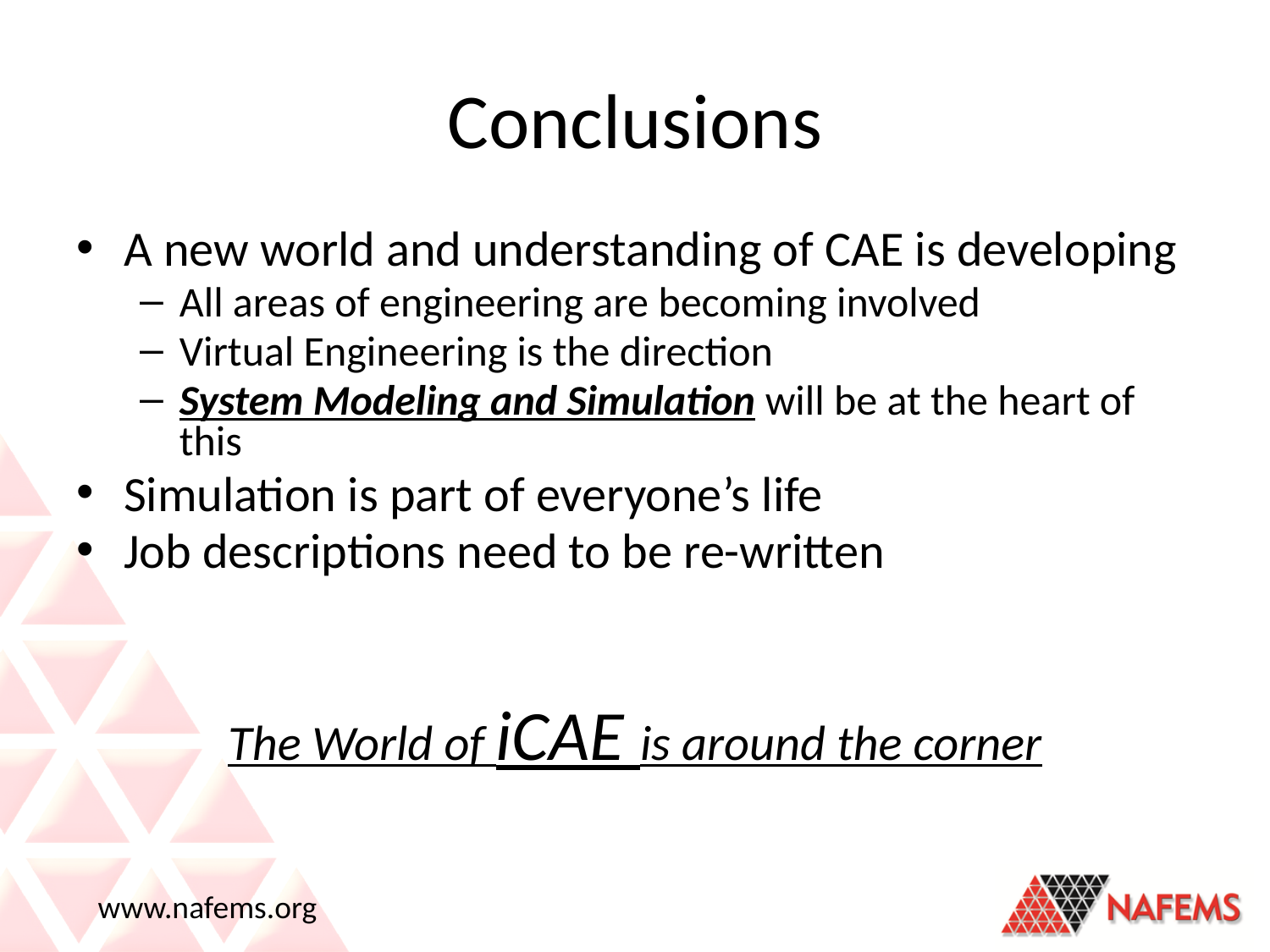

# Conclusions
A new world and understanding of CAE is developing
All areas of engineering are becoming involved
Virtual Engineering is the direction
System Modeling and Simulation will be at the heart of this
Simulation is part of everyone’s life
Job descriptions need to be re-written

The World of iCAE is around the corner